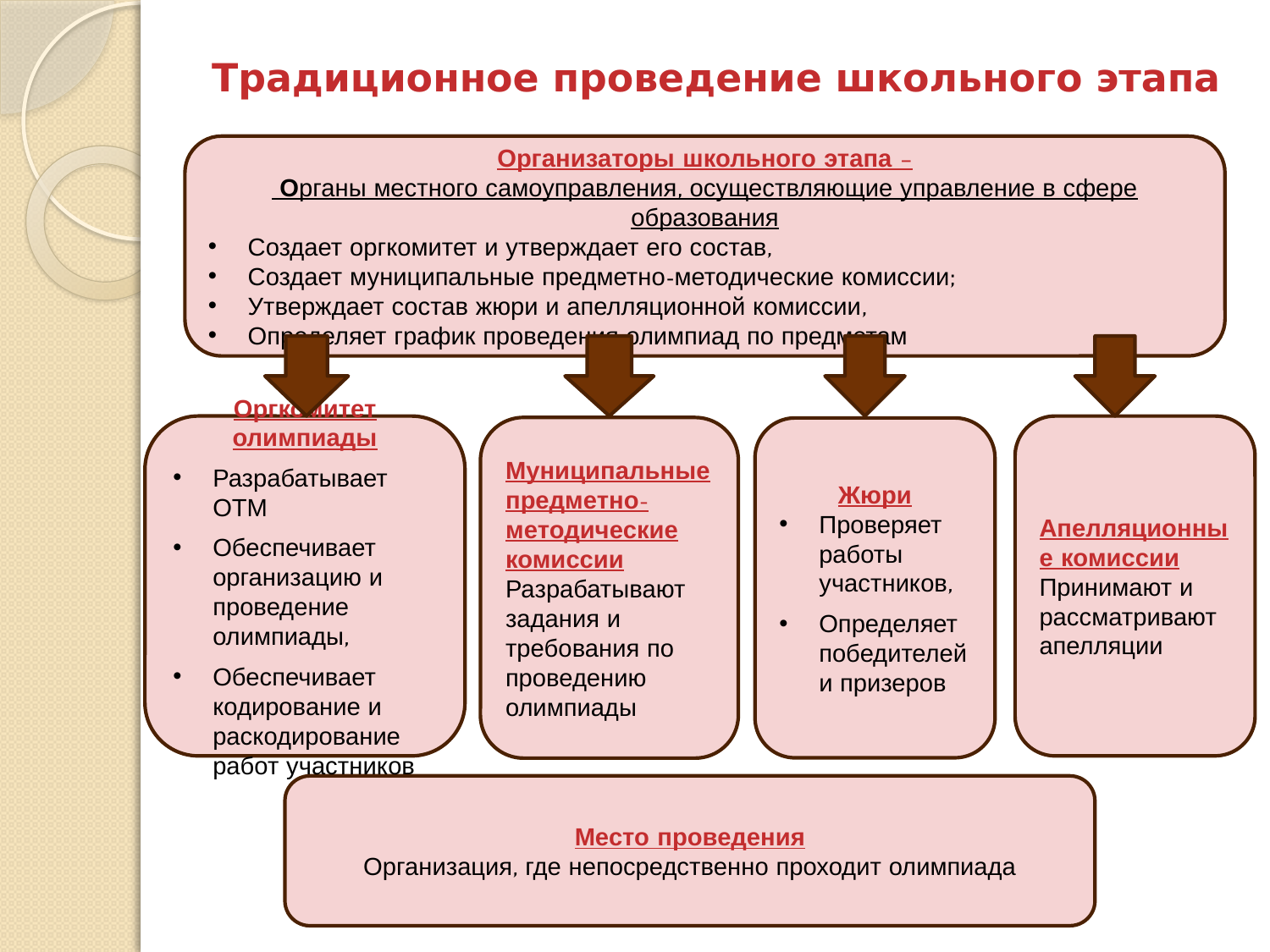

# Традиционное проведение школьного этапа
Организаторы школьного этапа –
 Органы местного самоуправления, осуществляющие управление в сфере образования
Создает оргкомитет и утверждает его состав,
Создает муниципальные предметно-методические комиссии;
Утверждает состав жюри и апелляционной комиссии,
Определяет график проведения олимпиад по предметам

Оргкомитет олимпиады
Разрабатывает ОТМ
Обеспечивает организацию и проведение олимпиады,
Обеспечивает кодирование и раскодирование  работ участников
Апелляционные комиссии
Принимают и рассматривают апелляции
Муниципальные предметно-методические комиссии
Разрабатывают задания и требования по проведению олимпиады
Жюри
Проверяет работы участников,
Определяет победителей и призеров
Место проведения
Организация, где непосредственно проходит олимпиада